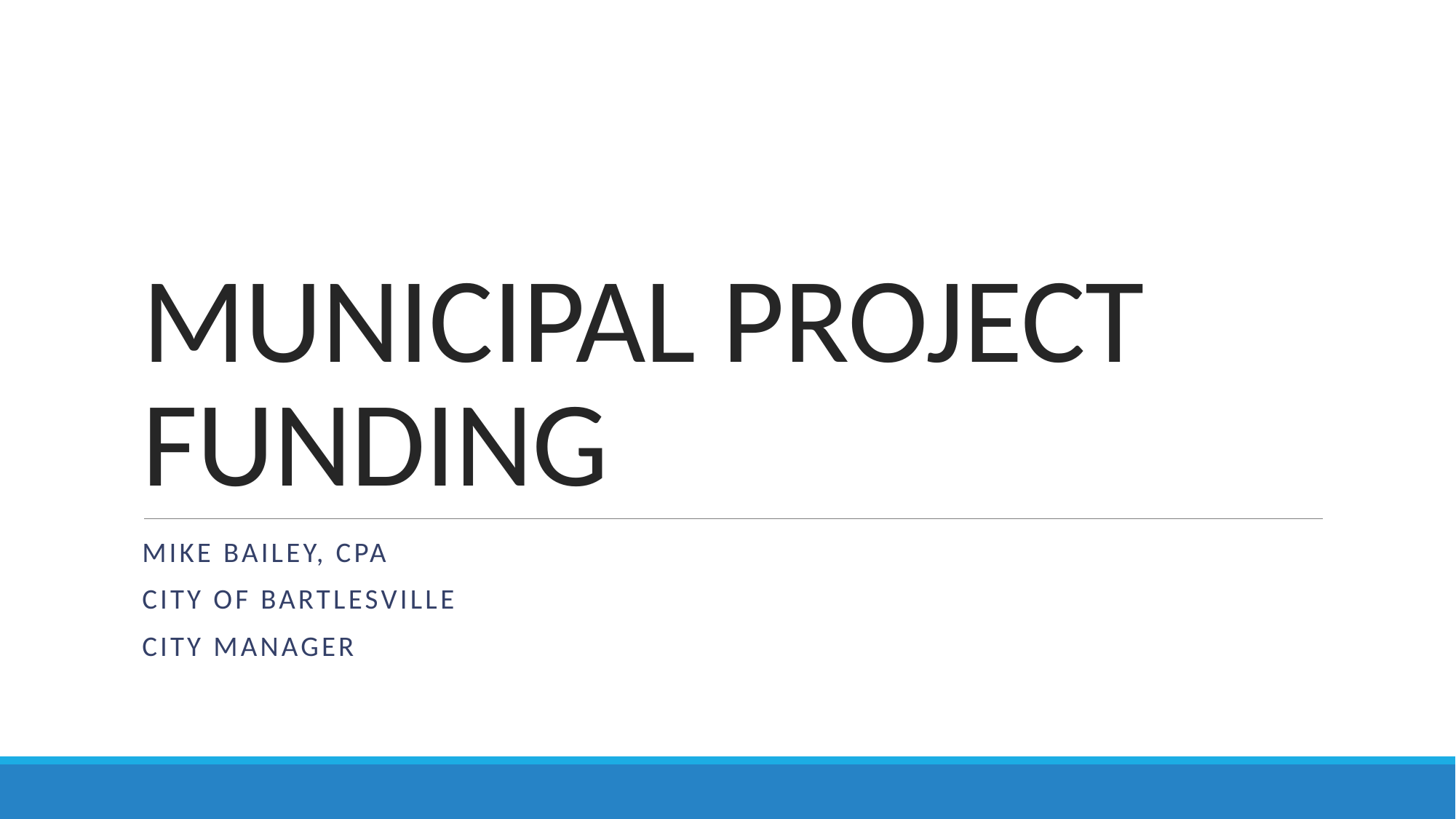

# MUNICIPAL PROJECT FUNDING
MIKE BAILEY, CPA
CITY OF BARTLESVILLE
CITY MANAGER